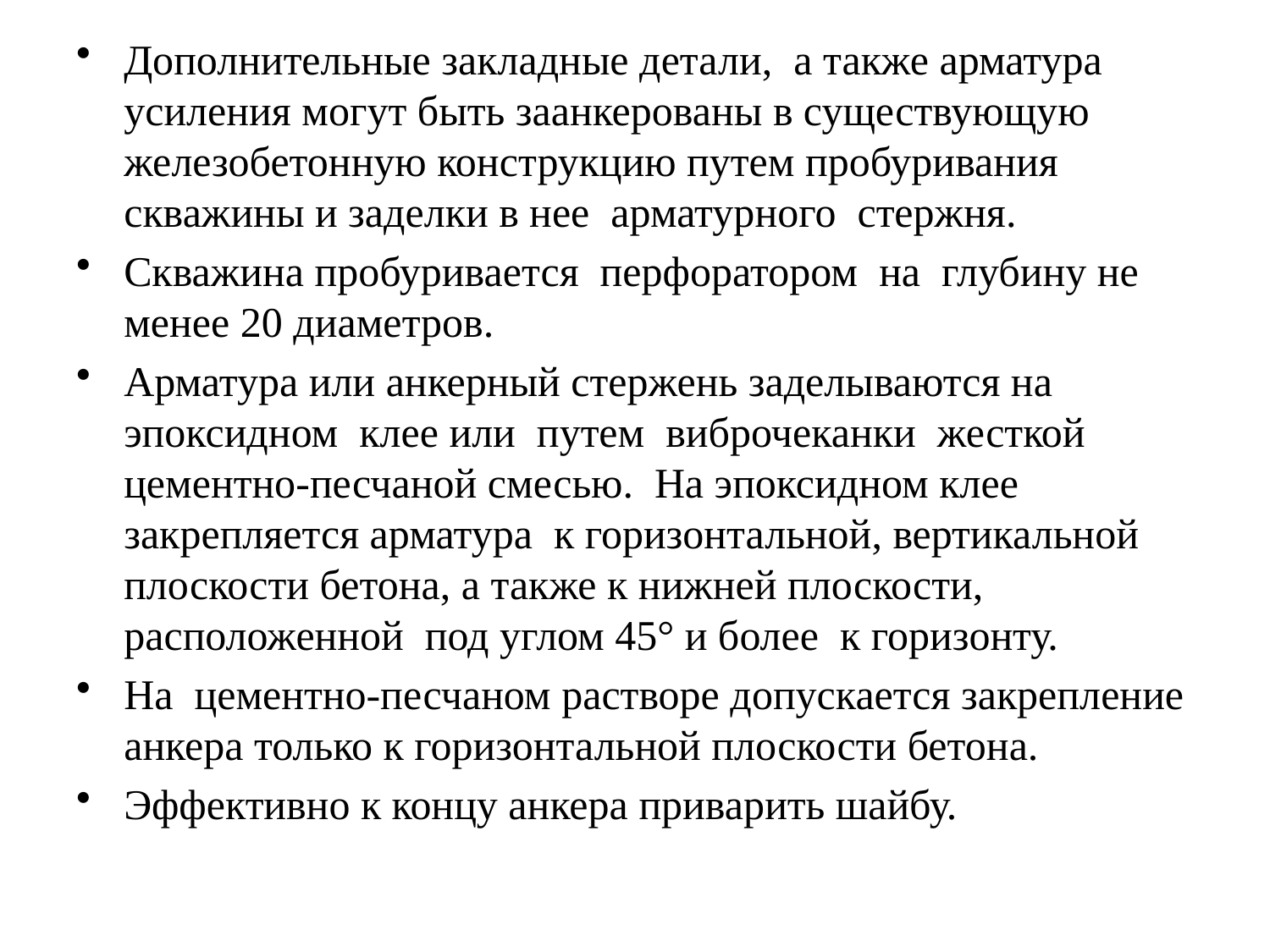

Дополнительные закладные детали,  а также арматура усиления могут быть заанкерованы в существующую железобетонную конструкцию путем пробуривания скважины и заделки в нее  арматурного  стержня.
Скважина пробуривается  перфоратором  на  глубину не менее 20 диаметров.
Арматура или анкерный стержень заделываются на эпоксидном  клее или  путем  виброчеканки  жесткой цементно-песчаной смесью.  На эпоксидном клее закрепляется арматура  к горизонтальной, вертикальной плоскости бетона, а также к нижней плоскости, расположенной  под углом 45° и более  к горизонту.
На  цементно-песчаном растворе допускается закрепление анкера только к горизонтальной плоскости бетона.
Эффективно к концу анкера приварить шайбу.